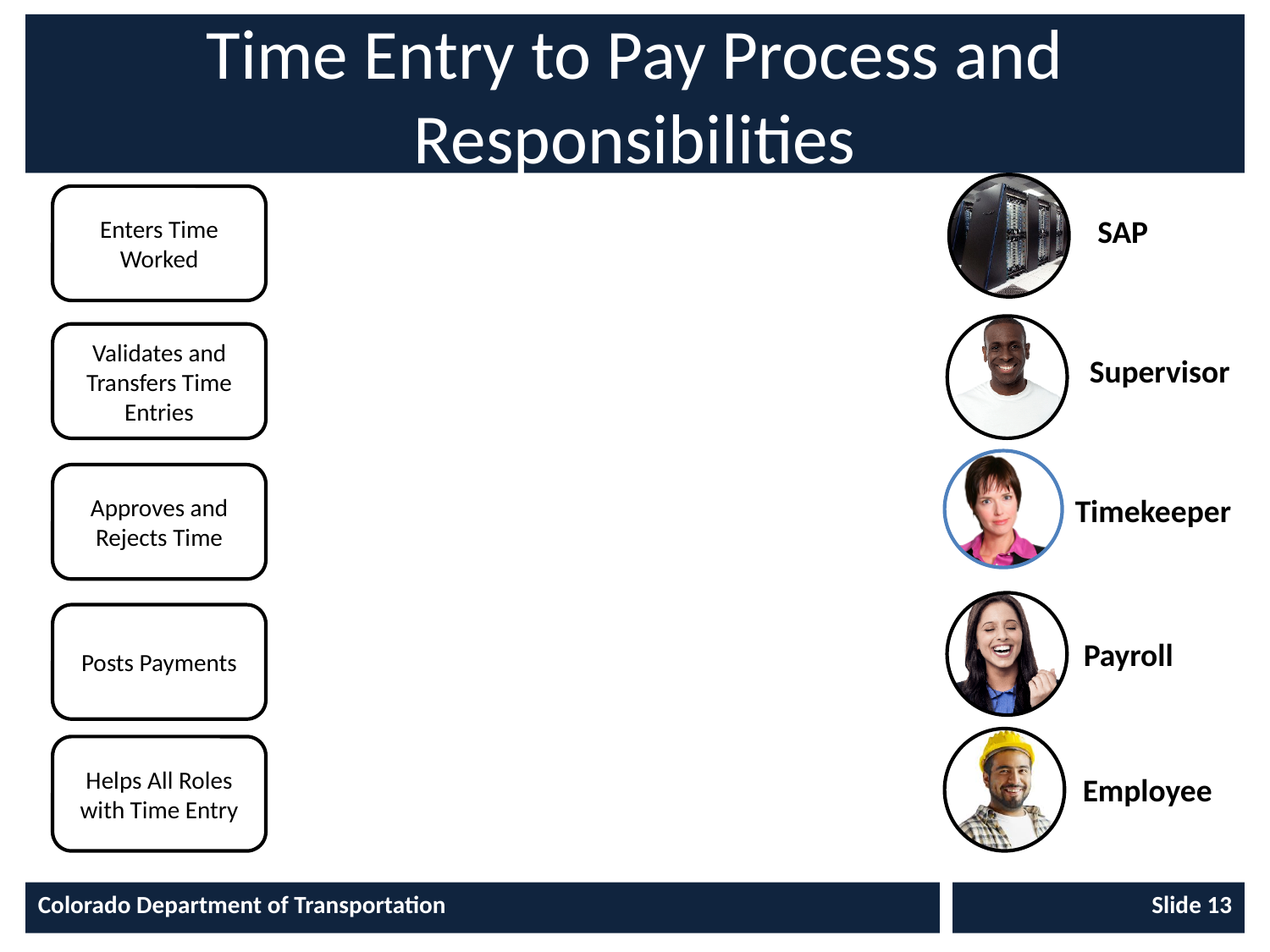

# Time Entry to Pay Process and Responsibilities

SAP
Enters Time Worked

Supervisor
Validates and Transfers Time Entries

Timekeeper
Approves and Rejects Time

Payroll
Posts Payments

Employee
Helps All Roles with Time Entry
Colorado Department of Transportation
Slide 13